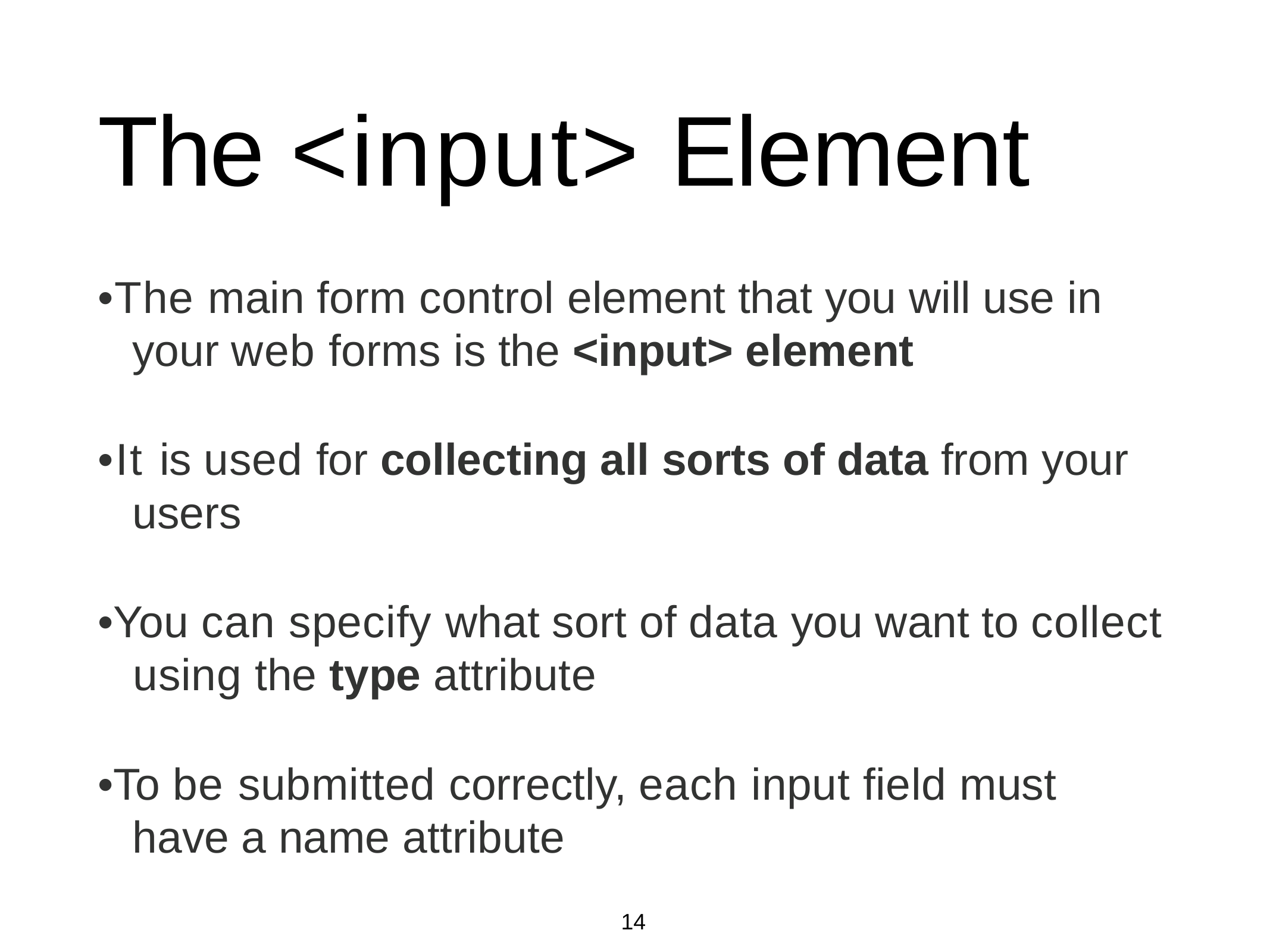

# The <input> Element
•The main form control element that you will use in  your web forms is the <input> element

•It is used for collecting all sorts of data from your  users

•You can specify what sort of data you want to collect  using the type attribute

•To be submitted correctly, each input field must  have a name attribute
14